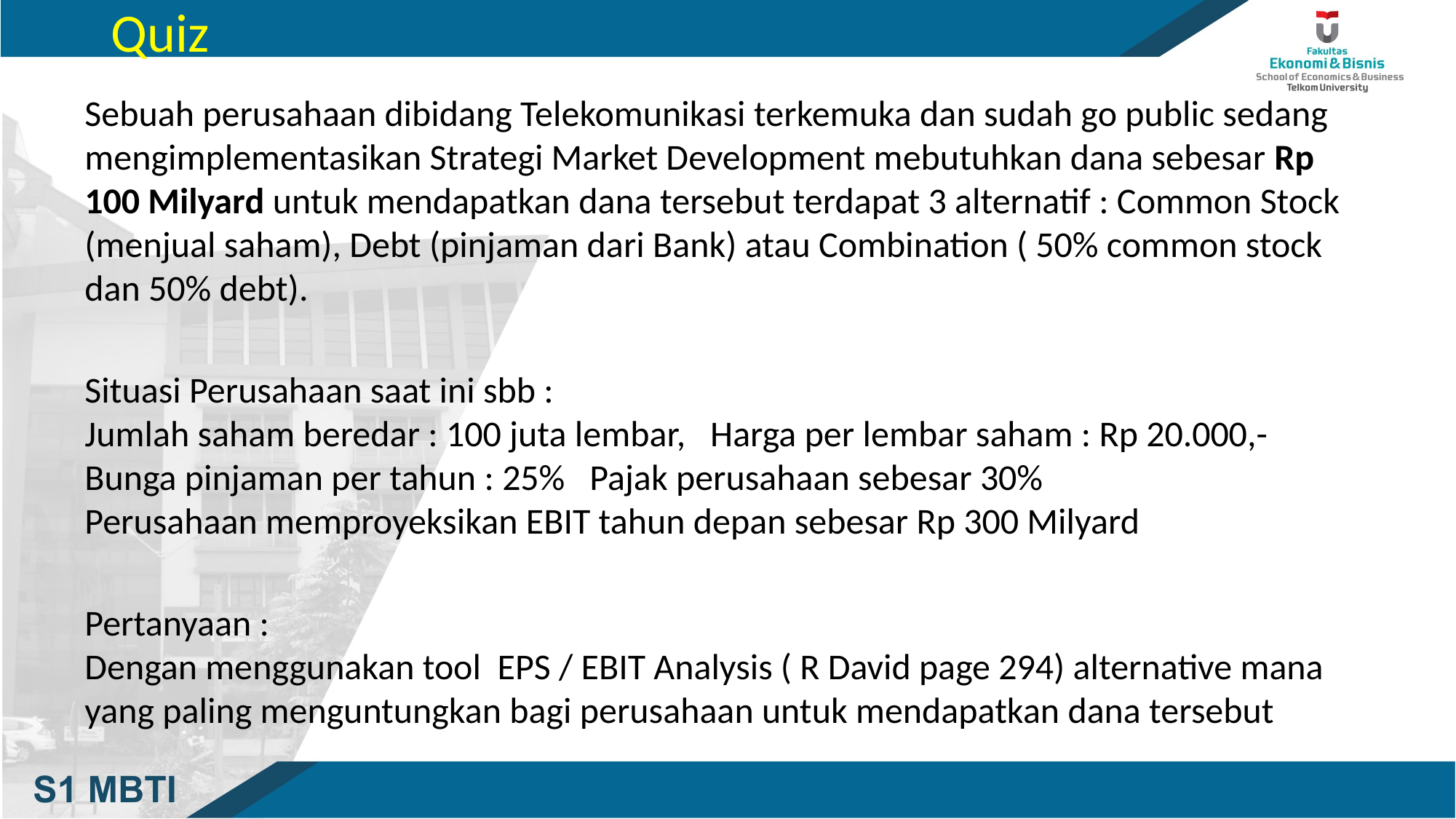

# Quiz
Sebuah perusahaan dibidang Telekomunikasi terkemuka dan sudah go public sedang mengimplementasikan Strategi Market Development mebutuhkan dana sebesar Rp 100 Milyard untuk mendapatkan dana tersebut terdapat 3 alternatif : Common Stock (menjual saham), Debt (pinjaman dari Bank) atau Combination ( 50% common stock dan 50% debt).

Situasi Perusahaan saat ini sbb :
Jumlah saham beredar : 100 juta lembar,   Harga per lembar saham : Rp 20.000,-
Bunga pinjaman per tahun : 25%   Pajak perusahaan sebesar 30%
Perusahaan memproyeksikan EBIT tahun depan sebesar Rp 300 Milyard

Pertanyaan :
Dengan menggunakan tool  EPS / EBIT Analysis ( R David page 294) alternative mana yang paling menguntungkan bagi perusahaan untuk mendapatkan dana tersebut